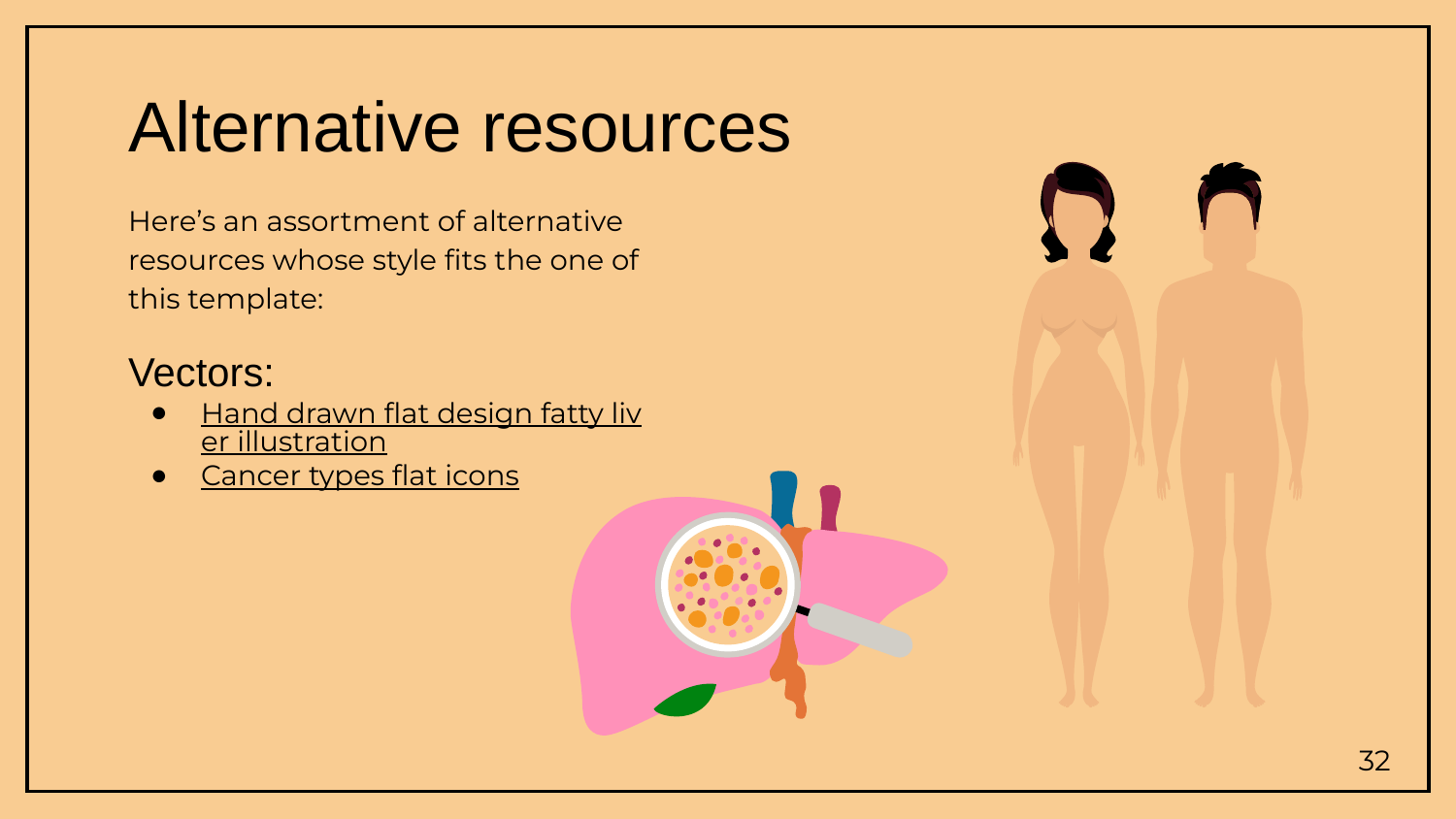

# Alternative resources

Here’s an assortment of alternative resources whose style fits the one of this template:
Vectors:
Hand drawn flat design fatty liver illustration
Cancer types flat icons

32